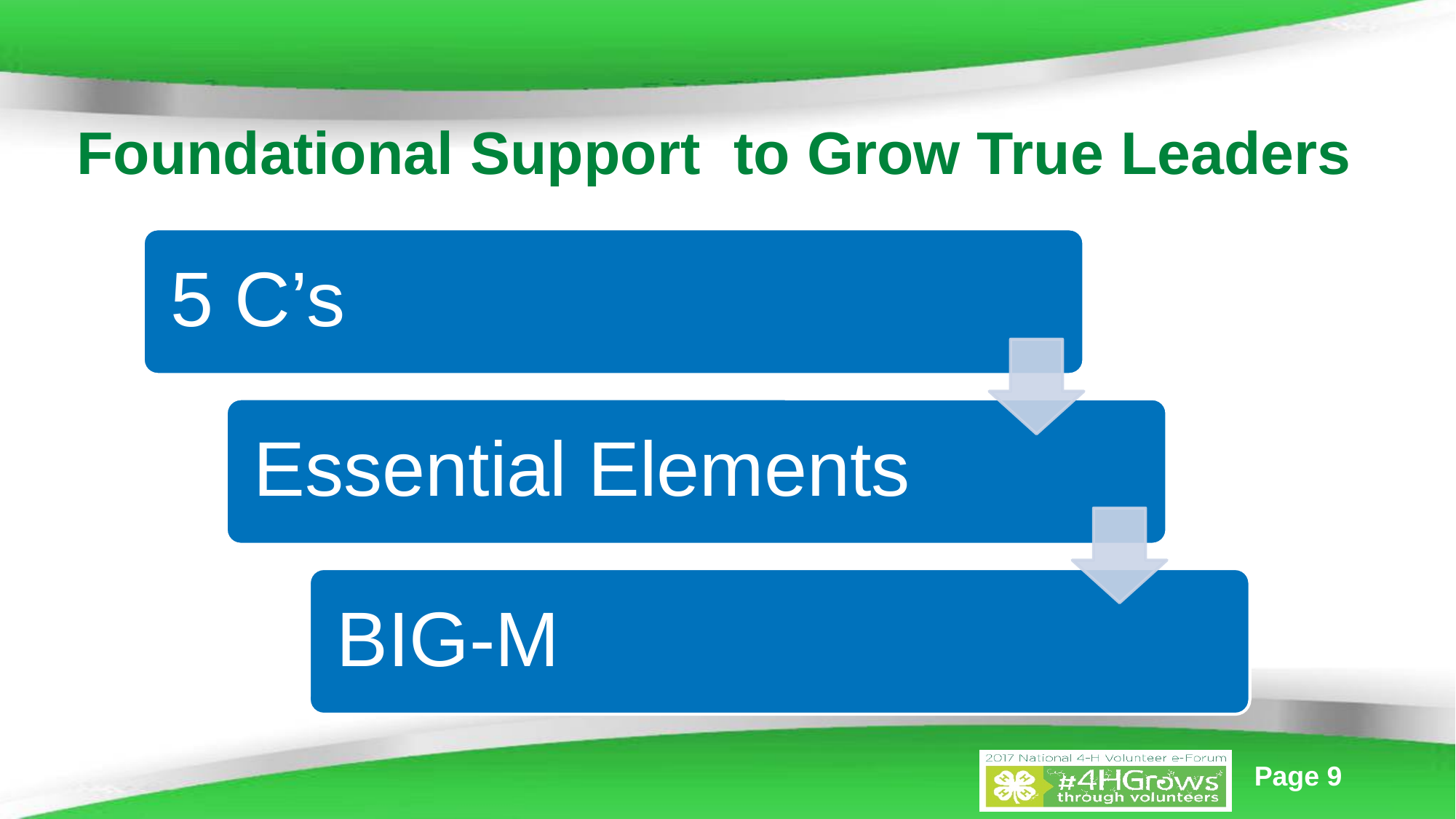

# Foundational Support  to Grow True Leaders

5 C’s

Essential Elements

BIG-M